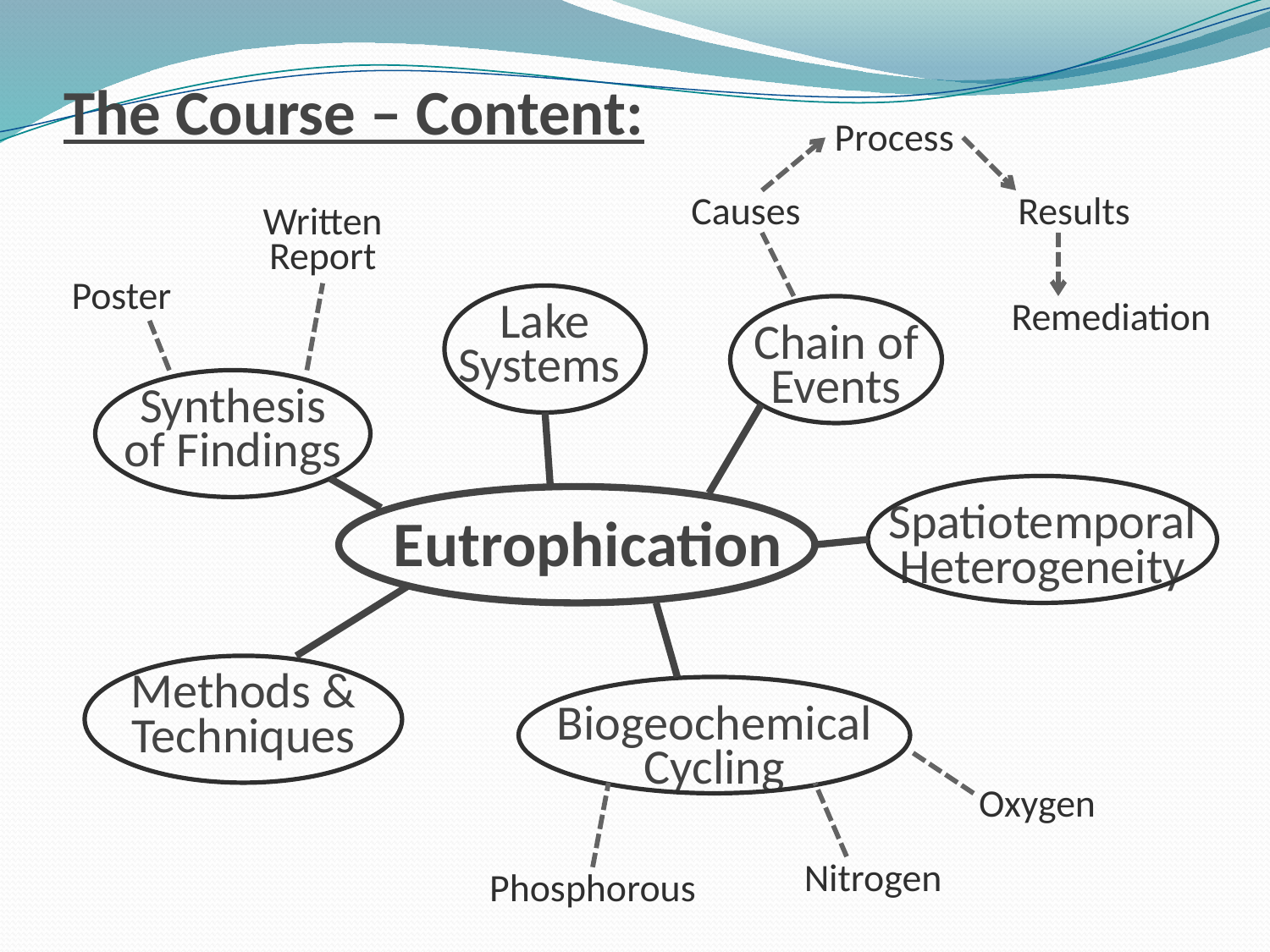

# The Course – Content:
Process
Causes
Results
Written
Report
Poster

Lake
Systems
Remediation

Chain of Events

Synthesis
of Findings

Spatiotemporal Heterogeneity

Eutrophication

Methods & Techniques

Biogeochemical Cycling
Oxygen
Nitrogen
Phosphorous